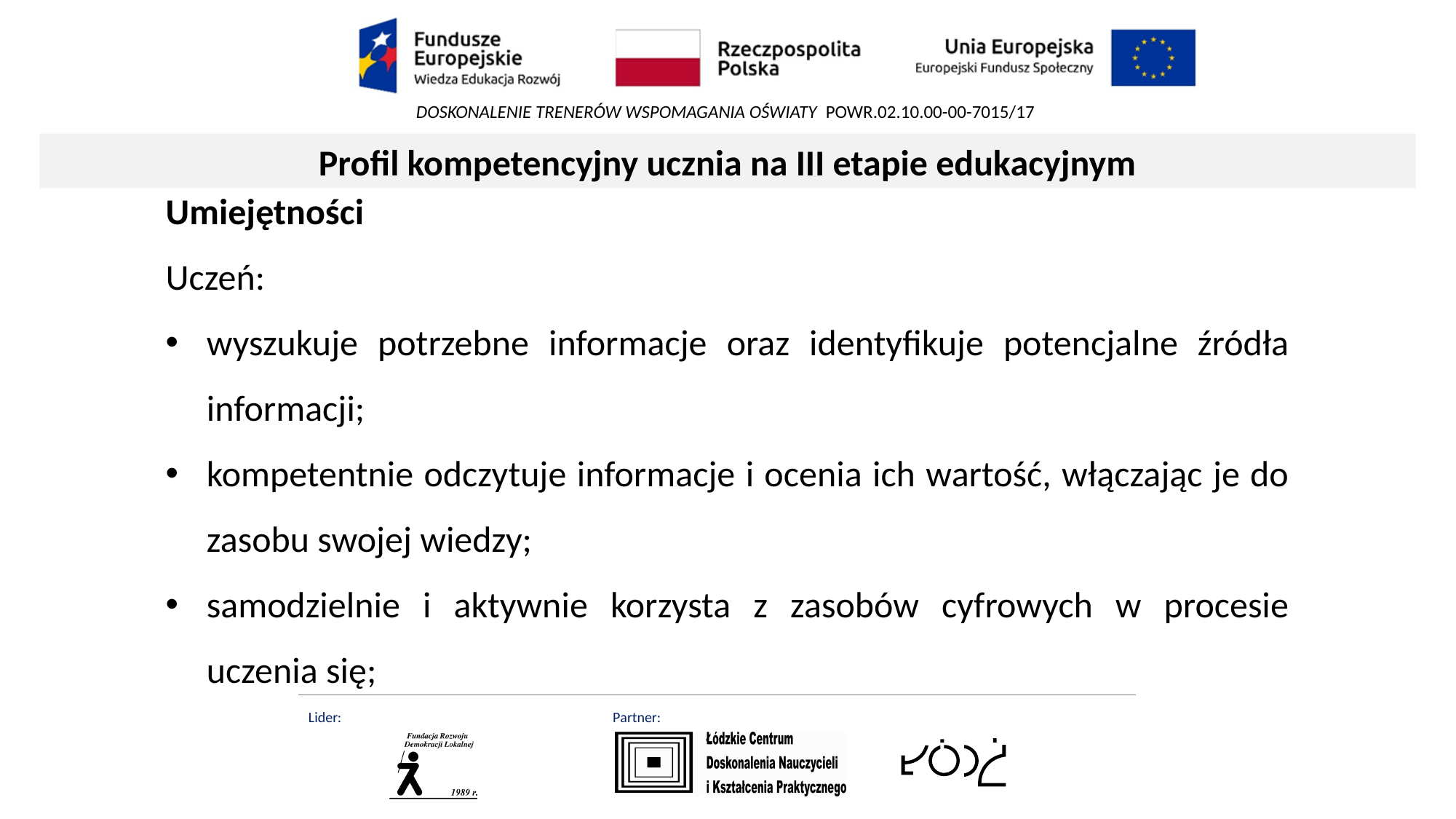

Profil kompetencyjny ucznia na III etapie edukacyjnym
Umiejętności
Uczeń:
wyszukuje potrzebne informacje oraz identyfikuje potencjalne źródła informacji;
kompetentnie odczytuje informacje i ocenia ich wartość, włączając je do zasobu swojej wiedzy;
samodzielnie i aktywnie korzysta z zasobów cyfrowych w procesie uczenia się;